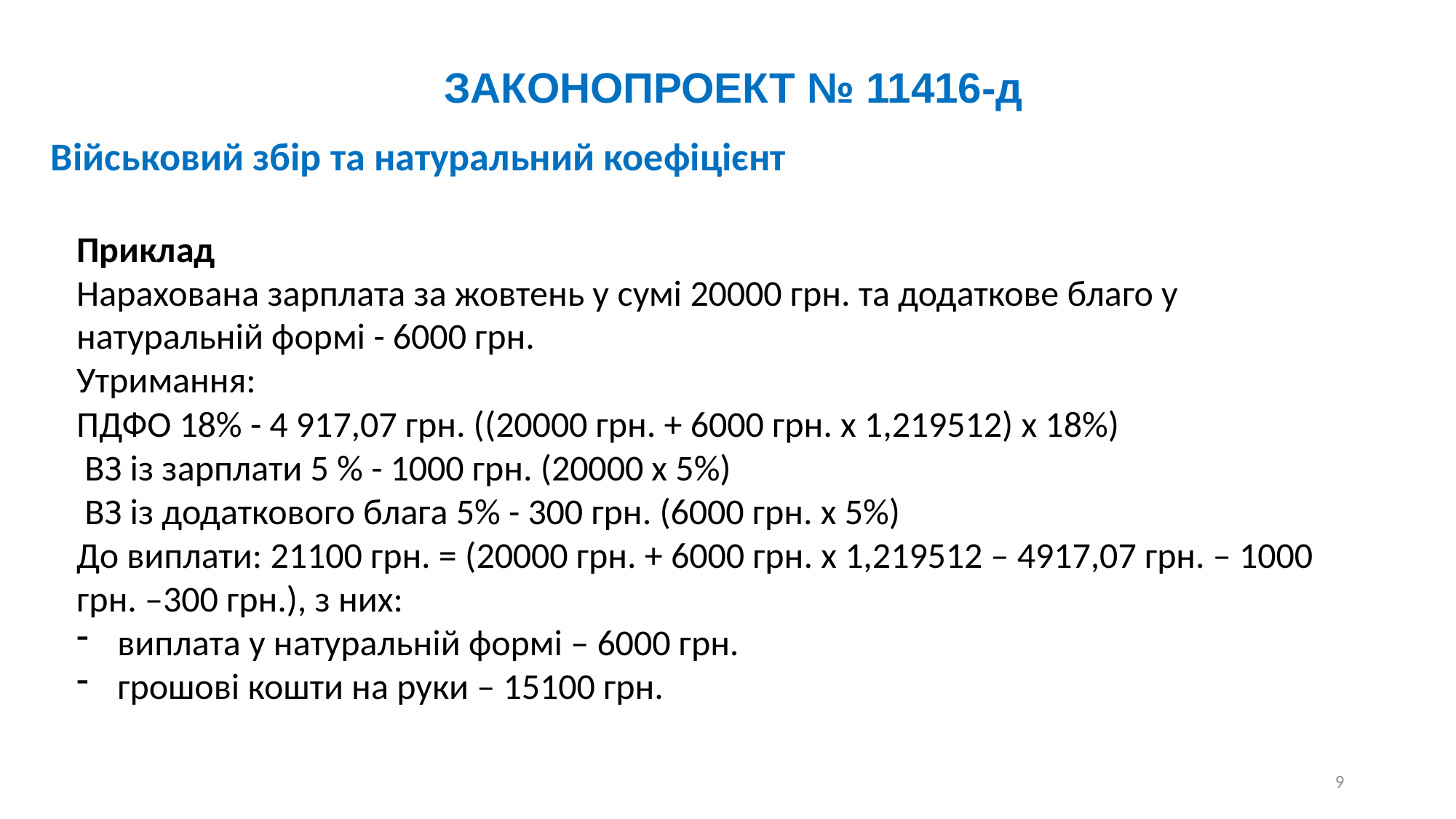

ЗАКОНОПРОЕКТ № 11416-д
Військовий збір та натуральний коефіцієнт
Приклад
Нарахована зарплата за жовтень у сумі 20000 грн. та додаткове благо у натуральній формі - 6000 грн.
Утримання:
ПДФО 18% - 4 917,07 грн. ((20000 грн. + 6000 грн. х 1,219512) х 18%)
 ВЗ із зарплати 5 % - 1000 грн. (20000 х 5%)
 ВЗ із додаткового блага 5% - 300 грн. (6000 грн. х 5%)
До виплати: 21100 грн. = (20000 грн. + 6000 грн. х 1,219512 – 4917,07 грн. – 1000 грн. –300 грн.), з них:
виплата у натуральній формі – 6000 грн.
грошові кошти на руки – 15100 грн.
9